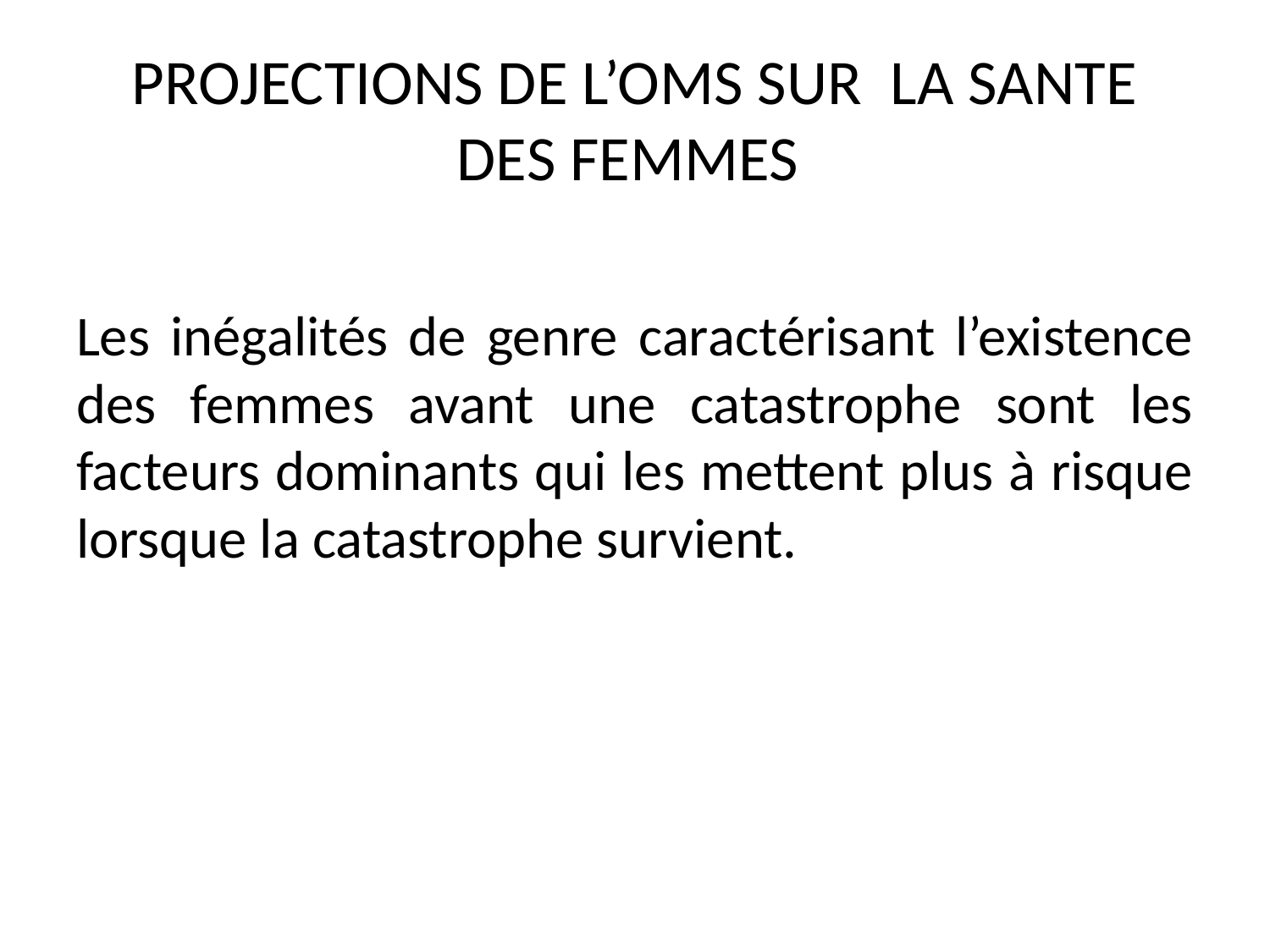

# PROJECTIONS DE L’OMS SUR  LA SANTE DES FEMMES

Les inégalités de genre caractérisant l’existence des femmes avant une catastrophe sont les facteurs dominants qui les mettent plus à risque lorsque la catastrophe survient.